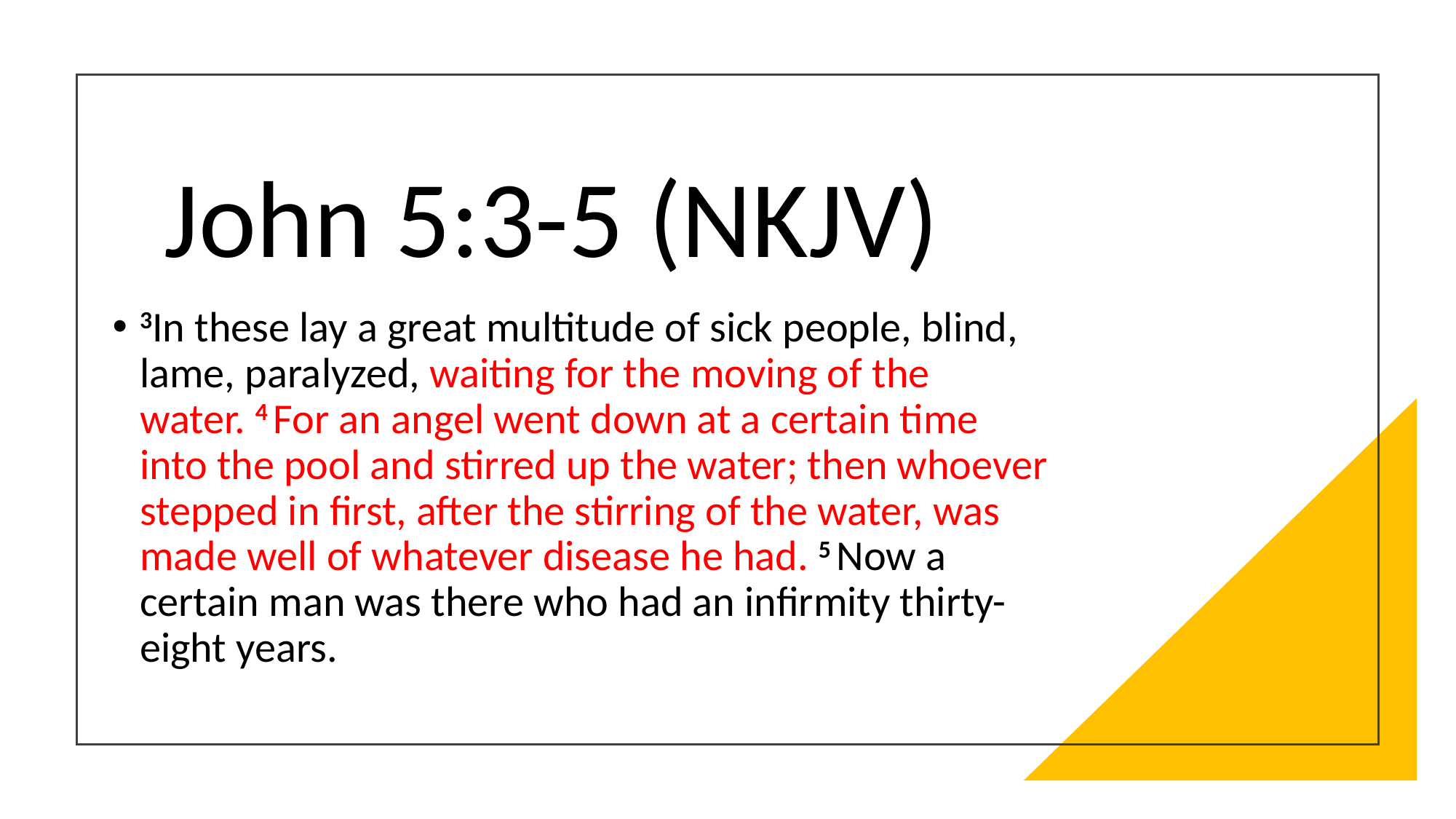

# John 5:3-5 (NKJV)
3In these lay a great multitude of sick people, blind, lame, paralyzed, waiting for the moving of the water. 4 For an angel went down at a certain time into the pool and stirred up the water; then whoever stepped in first, after the stirring of the water, was made well of whatever disease he had. 5 Now a certain man was there who had an infirmity thirty-eight years.